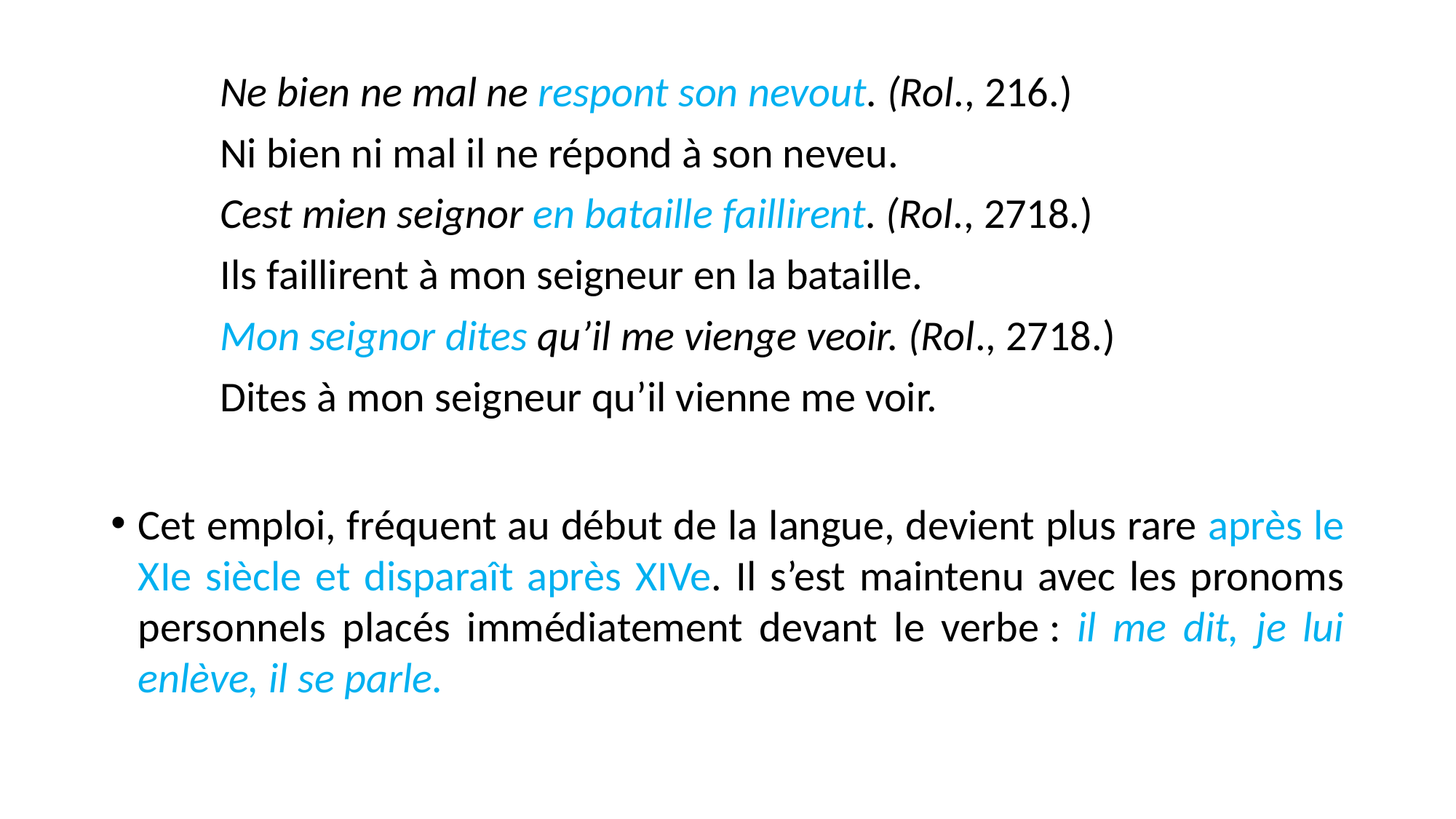

Ne bien ne mal ne respont son nevout. (Rol., 216.)
	Ni bien ni mal il ne répond à son neveu.
	Cest mien seignor en bataille faillirent. (Rol., 2718.)
	Ils faillirent à mon seigneur en la bataille.
	Mon seignor dites qu’il me vienge veoir. (Rol., 2718.)
	Dites à mon seigneur qu’il vienne me voir.

Cet emploi, fréquent au début de la langue, devient plus rare après le XIe siècle et disparaît après XIVe. Il s’est maintenu avec les pronoms personnels placés immédiatement devant le verbe : il me dit, je lui enlève, il se parle.